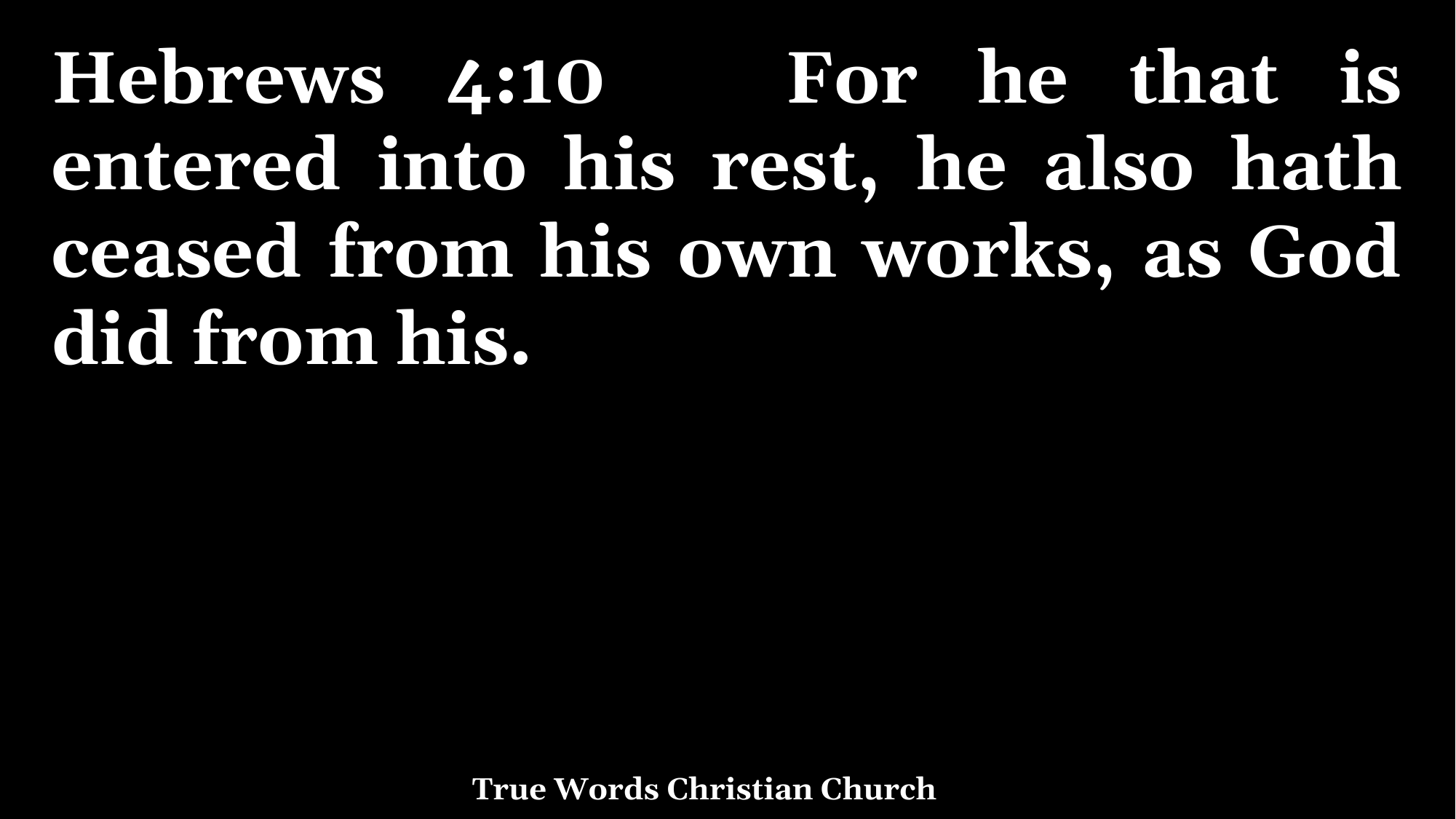

Hebrews 4:10   For he that is entered into his rest, he also hath ceased from his own works, as God did from his.
True Words Christian Church